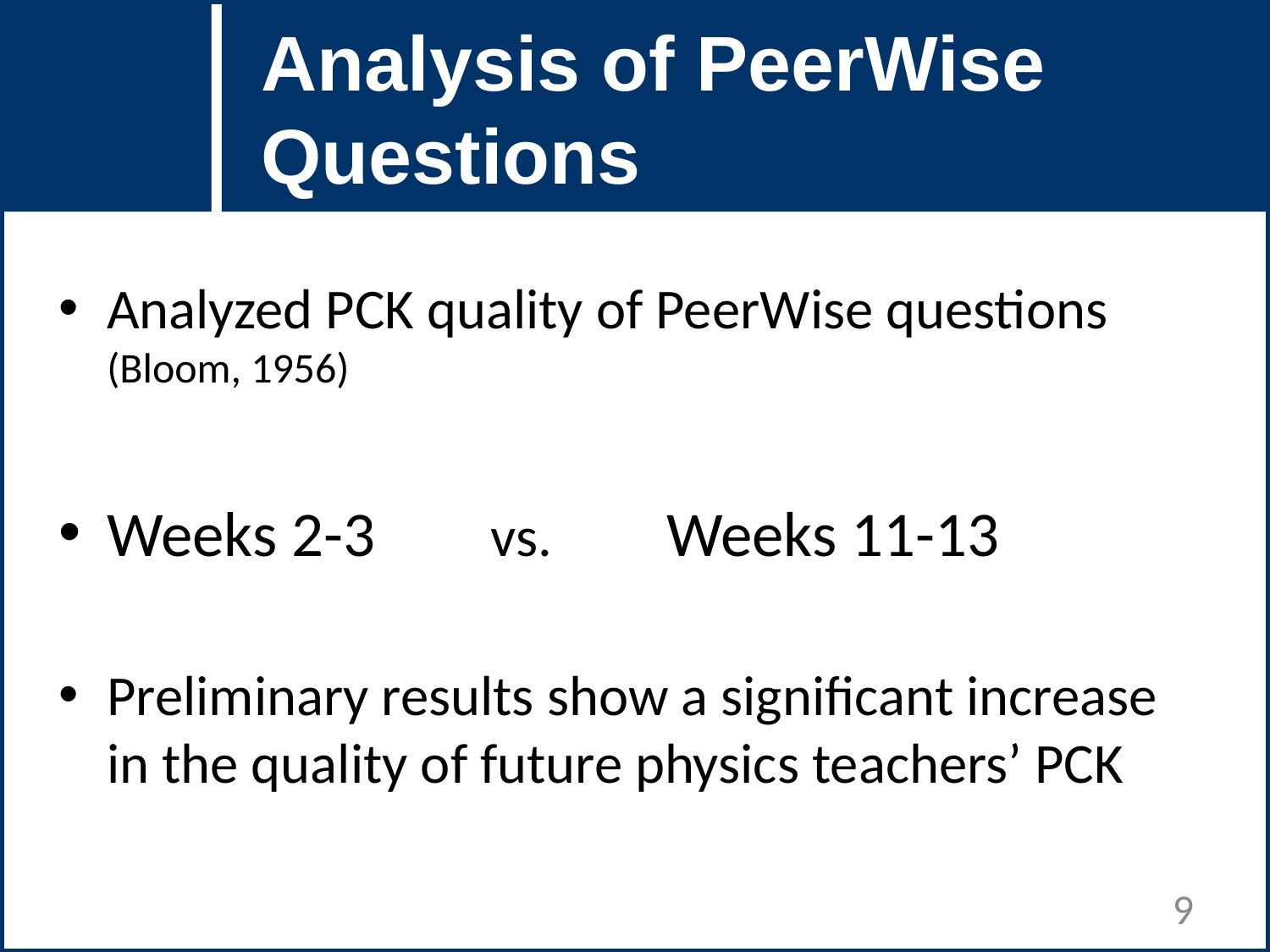

Analysis of PeerWise Questions

# Question Title
Question Title
Analyzed PCK quality of PeerWise questions (Bloom, 1956)

Weeks 2-3        vs.         Weeks 11-13

Preliminary results show a significant increase in the quality of future physics teachers’ PCK
9